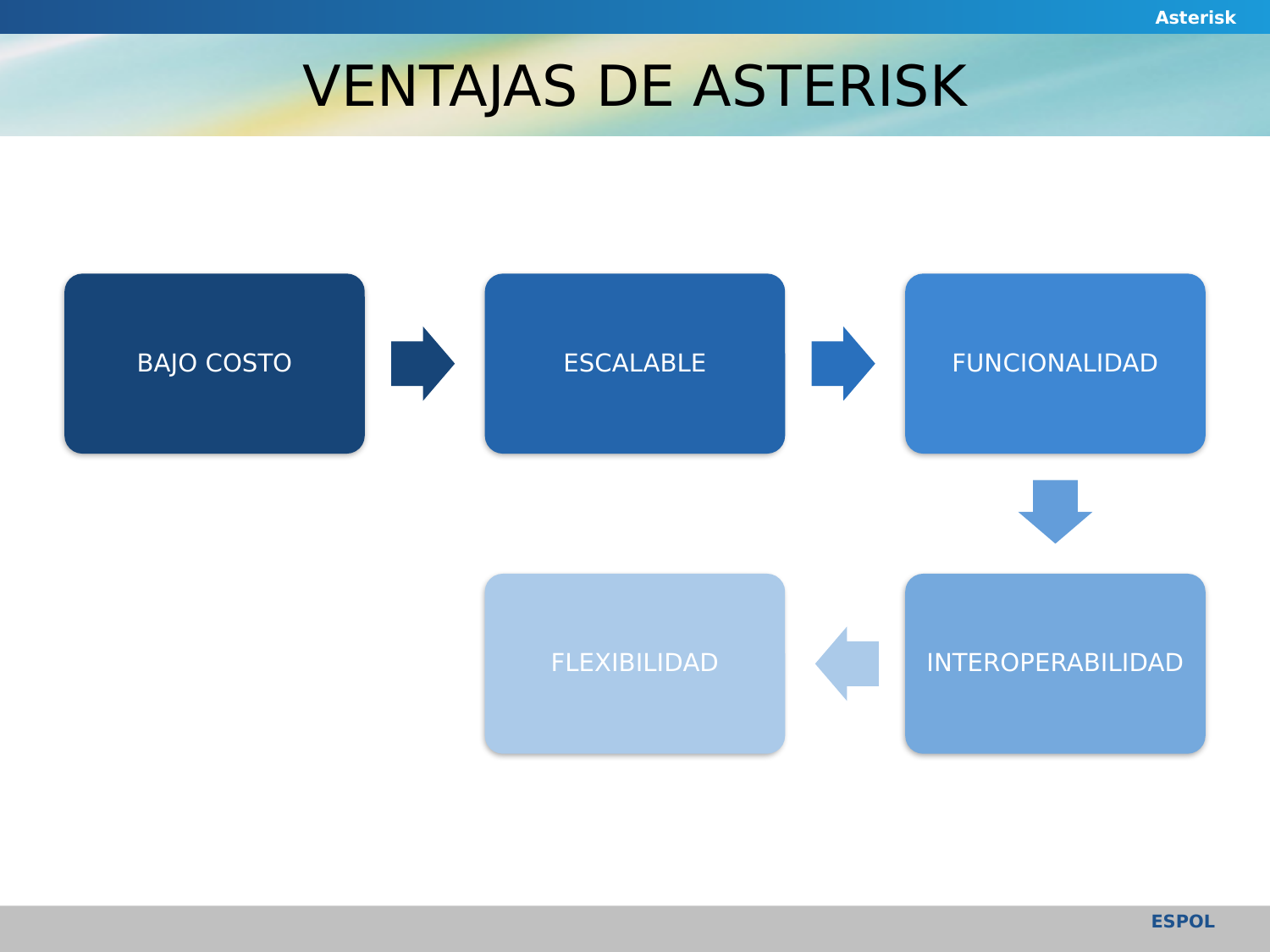

Asterisk
# VENTAJAS DE ASTERISK
BAJO COSTO

ESCALABLE

FUNCIONALIDAD

INTEROPERABILIDAD

FLEXIBILIDAD
ESPOL